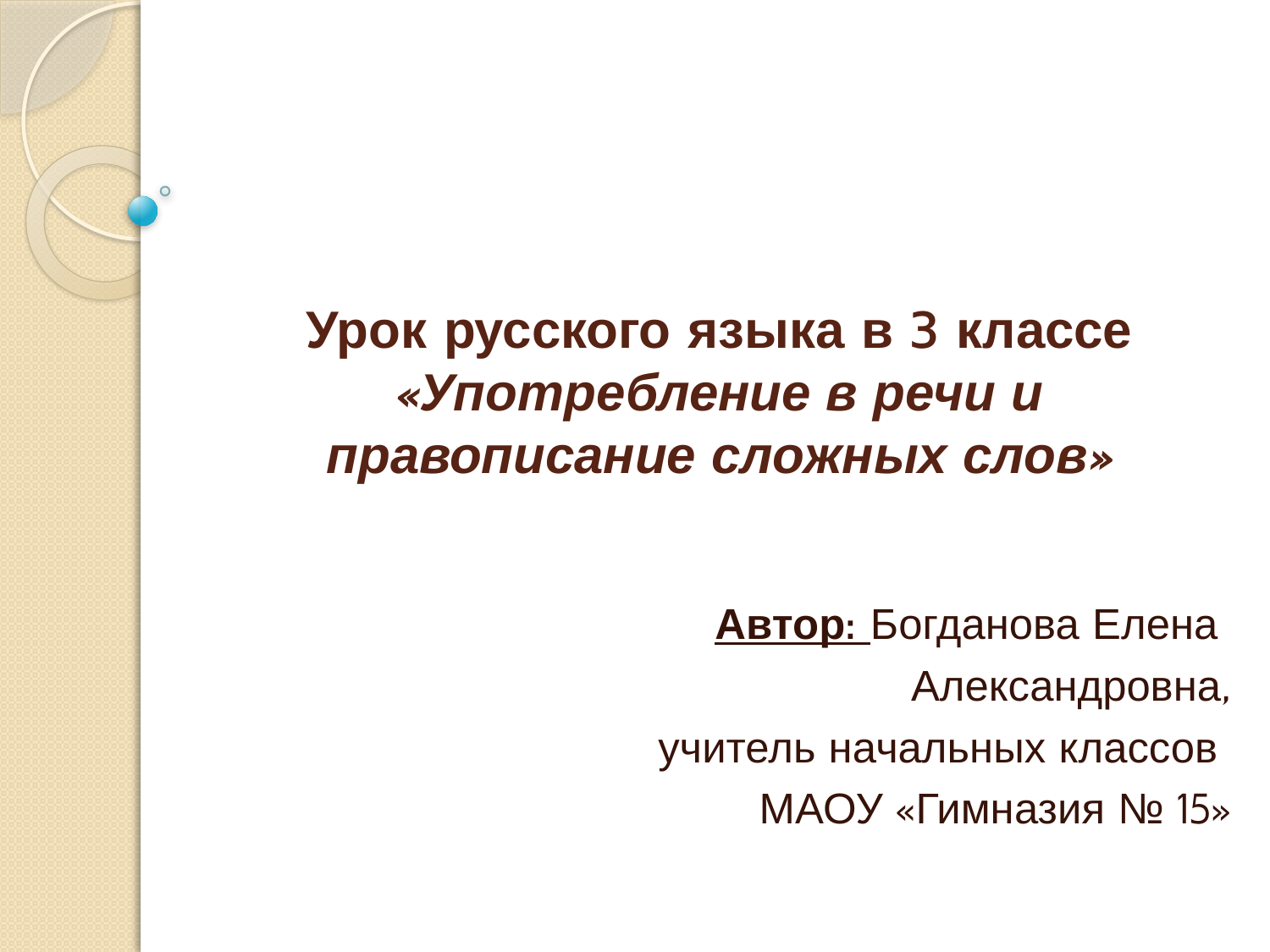

# Урок русского языка в 3 классе «Употребление в речи и правописание сложных слов»
Автор: Богданова Елена
Александровна,
 учитель начальных классов
МАОУ «Гимназия № 15»